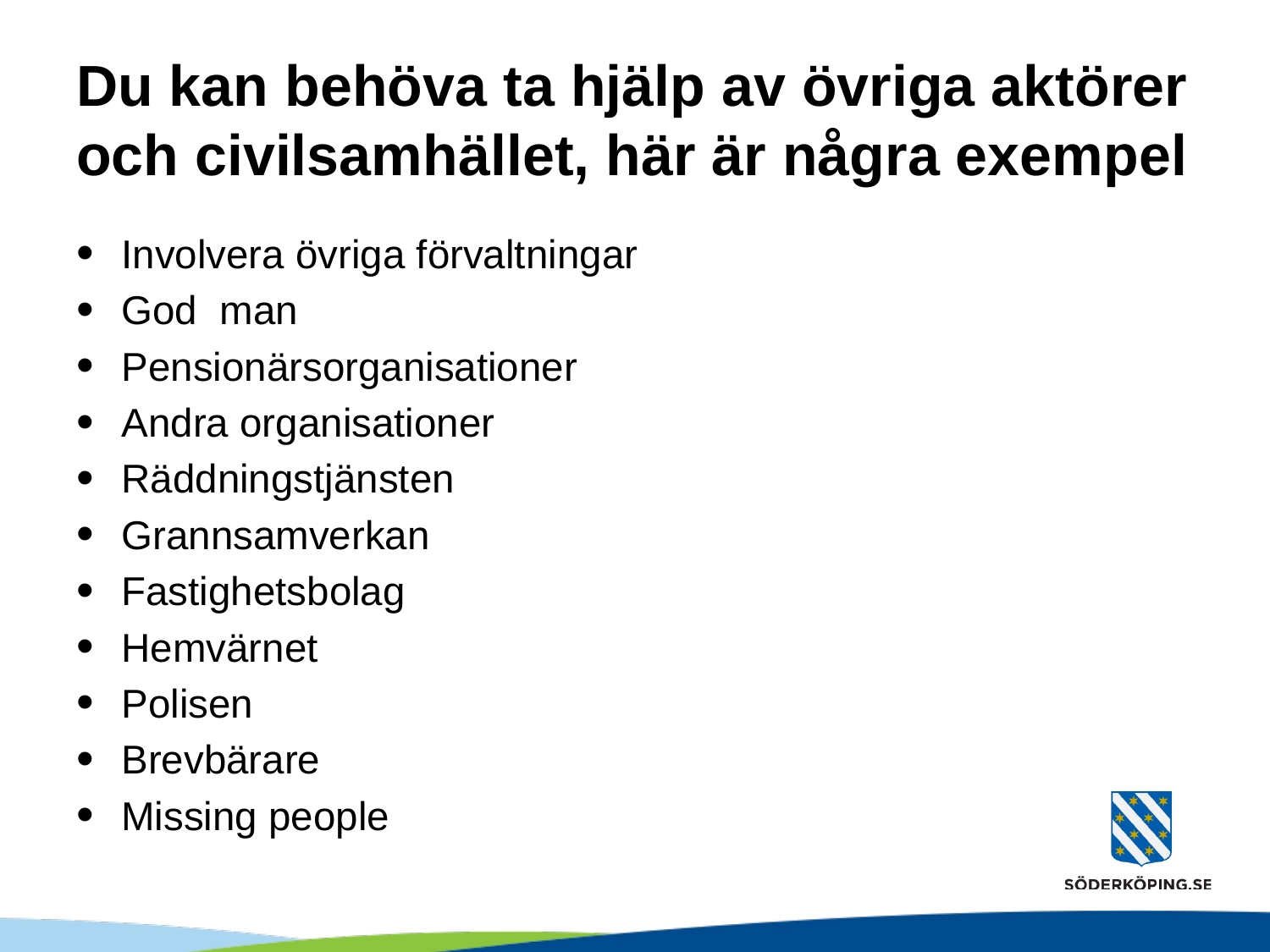

# Du kan behöva ta hjälp av övriga aktörer och civilsamhället, här är några exempel
Involvera övriga förvaltningar
God  man
Pensionärsorganisationer
Andra organisationer
Räddningstjänsten
Grannsamverkan
Fastighetsbolag
Hemvärnet
Polisen
Brevbärare
Missing people